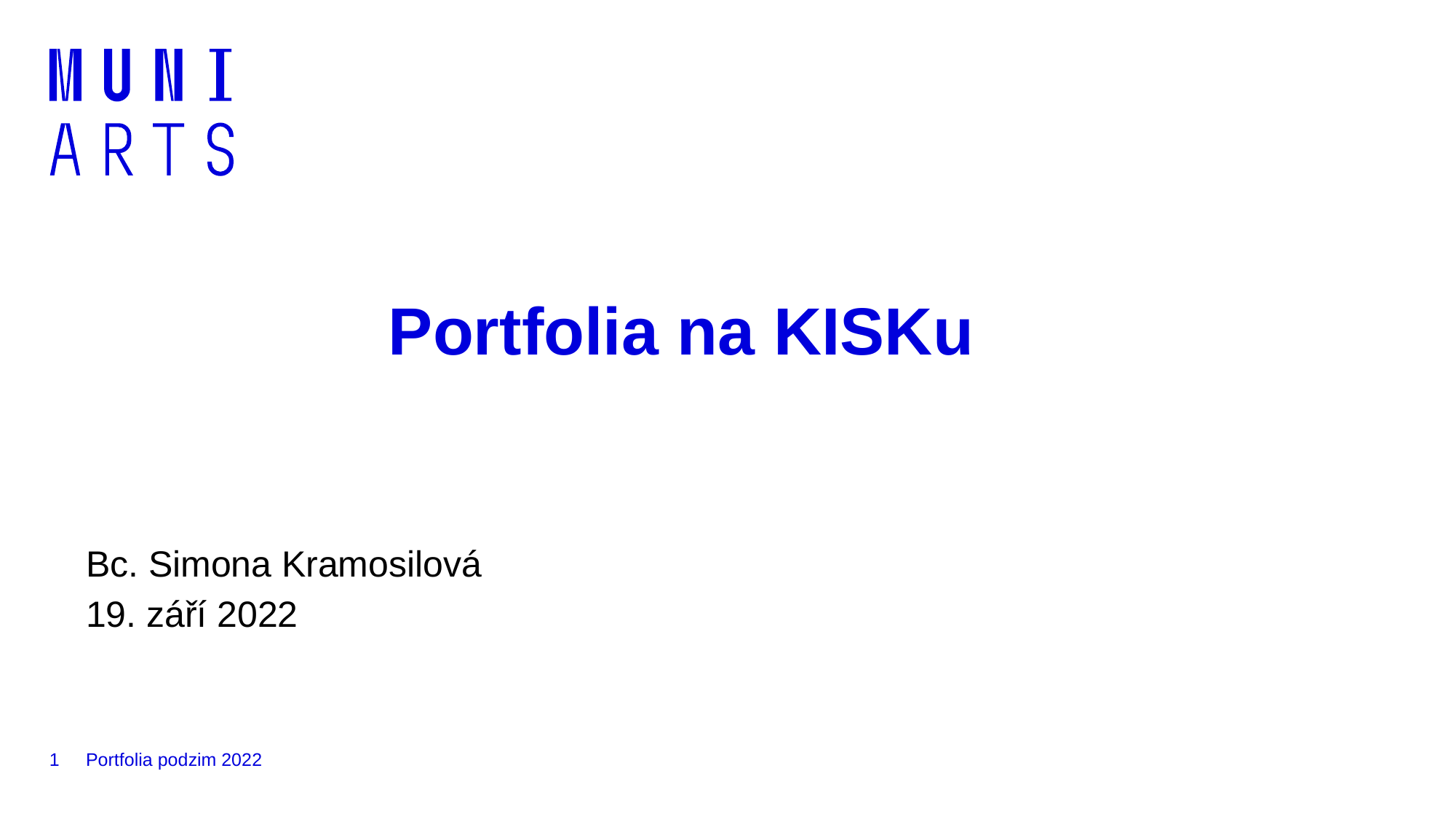

# Portfolia na KISKu
Bc. Simona Kramosilová
19. září 2022
1
Portfolia podzim 2022